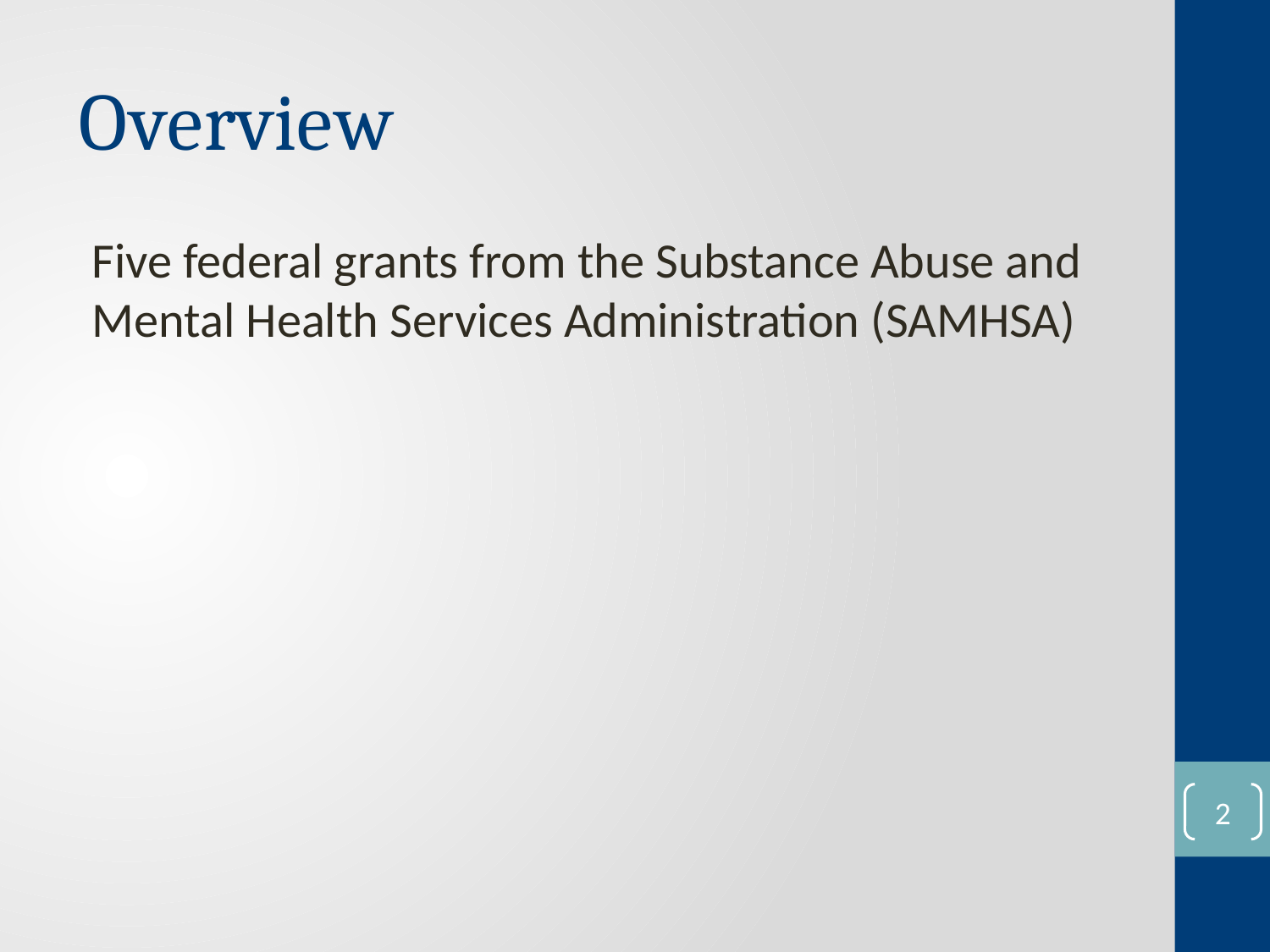

# Overview
Five federal grants from the Substance Abuse and Mental Health Services Administration (SAMHSA)

2